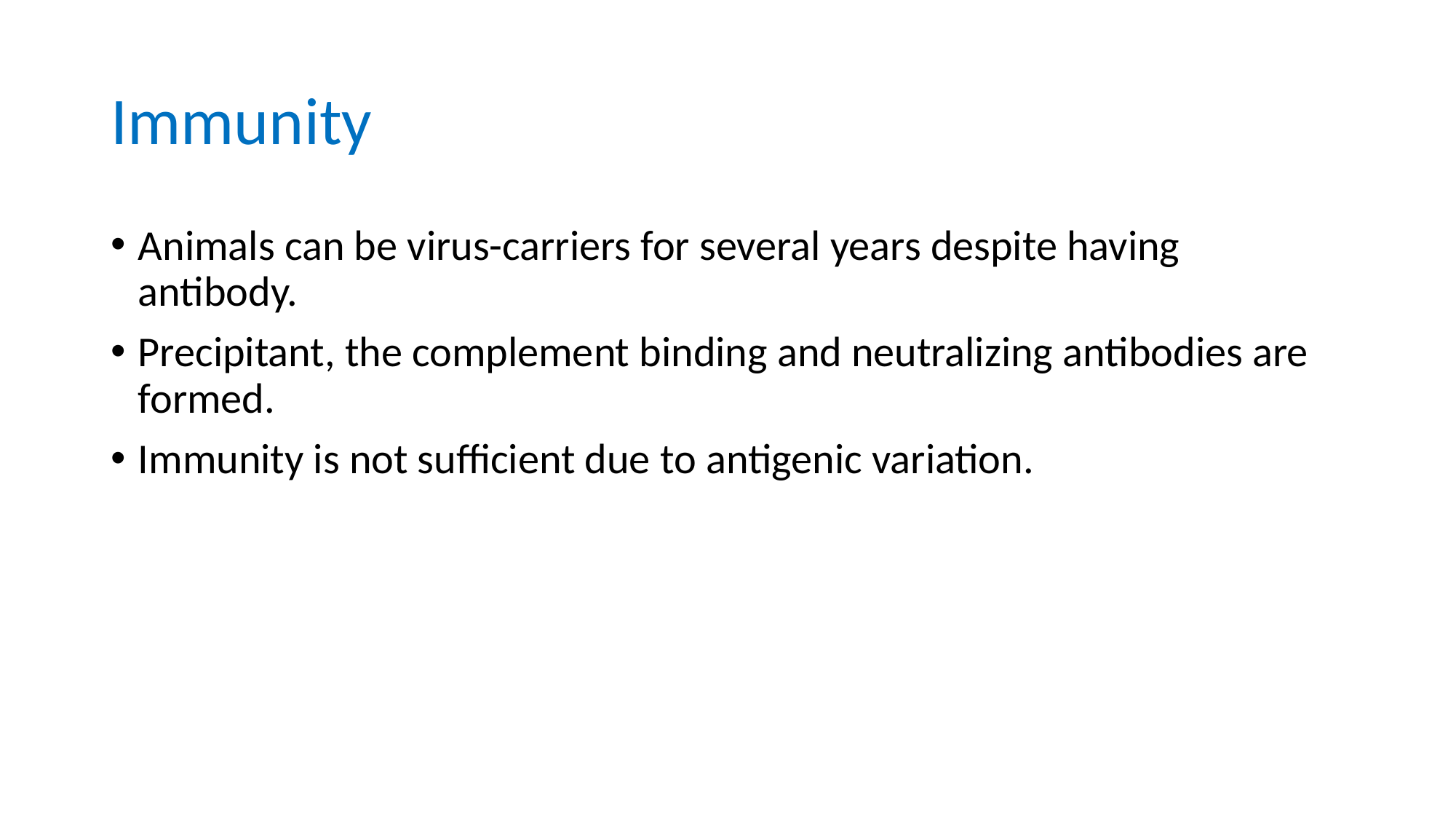

# Immunity
Animals can be virus-carriers for several years despite having antibody.
Precipitant, the complement binding and neutralizing antibodies are formed.
Immunity is not sufficient due to antigenic variation.